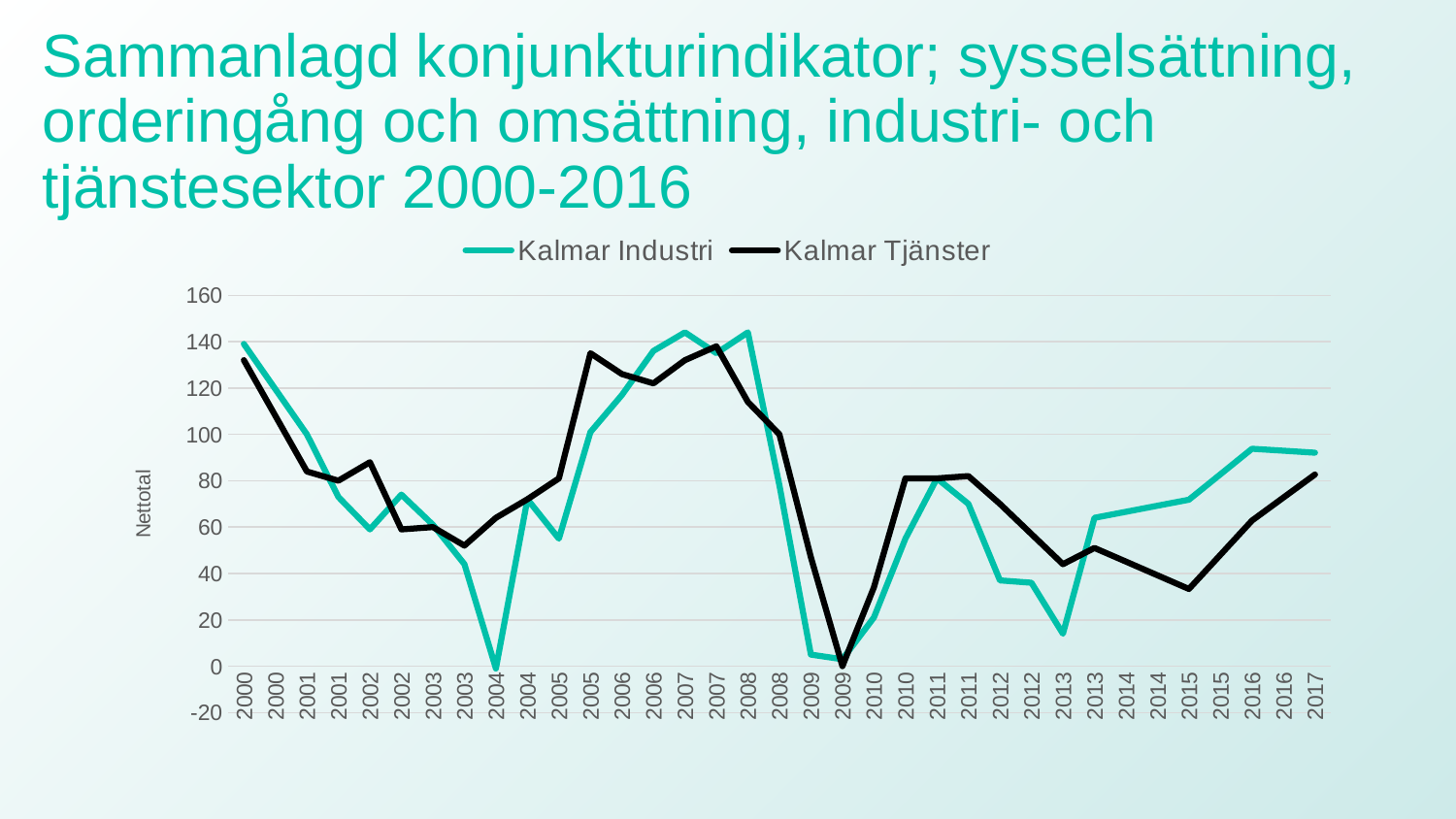

# Sammanlagd konjunkturindikator; sysselsättning, orderingång och omsättning, industri- och tjänstesektor 2000-2016

### Chart

| Category | Kalmar | Kalmar |
|---|---|---|
| 2000 | 139.0 | 132.0 |
| 2000 | 119.5 | 108.0 |
| 2001 | 100.0 | 84.0 |
| 2001 | 73.0 | 80.0 |
| 2002 | 59.0 | 88.0 |
| 2002 | 74.0 | 59.0 |
| 2003 | 61.0 | 60.0 |
| 2003 | 44.0 | 52.0 |
| 2004 | -1.0 | 64.0 |
| 2004 | 72.0 | 72.0 |
| 2005 | 55.0 | 81.0 |
| 2005 | 101.0 | 135.0 |
| 2006 | 117.0 | 126.0 |
| 2006 | 136.0 | 122.0 |
| 2007 | 144.0 | 132.0 |
| 2007 | 135.0 | 138.0 |
| 2008 | 144.0 | 114.0 |
| 2008 | 78.0 | 100.0 |
| 2009 | 5.0 | 47.0 |
| 2009 | 3.0 | 0.0 |
| 2010 | 21.0 | 34.0 |
| 2010 | 55.0 | 81.0 |
| 2011 | 81.0 | 81.0 |
| 2011 | 70.0 | 82.0 |
| 2012 | 37.0 | 70.0 |
| 2012 | 36.0 | 57.0 |
| 2013 | 14.0 | 44.0 |
| 2013 | 64.0 | 51.0 |
| 2014 | 66.6 | 45.1 |
| 2014 | 69.2 | 39.2 |
| 2015 | 71.80000000000001 | 33.300000000000004 |
| 2015 | 82.80000000000001 | 48.05 |
| 2016 | 93.80000000000001 | 62.8 |
| 2016 | 92.95 | 72.75 |
| 2017 | 92.1 | 82.69999999999999 |